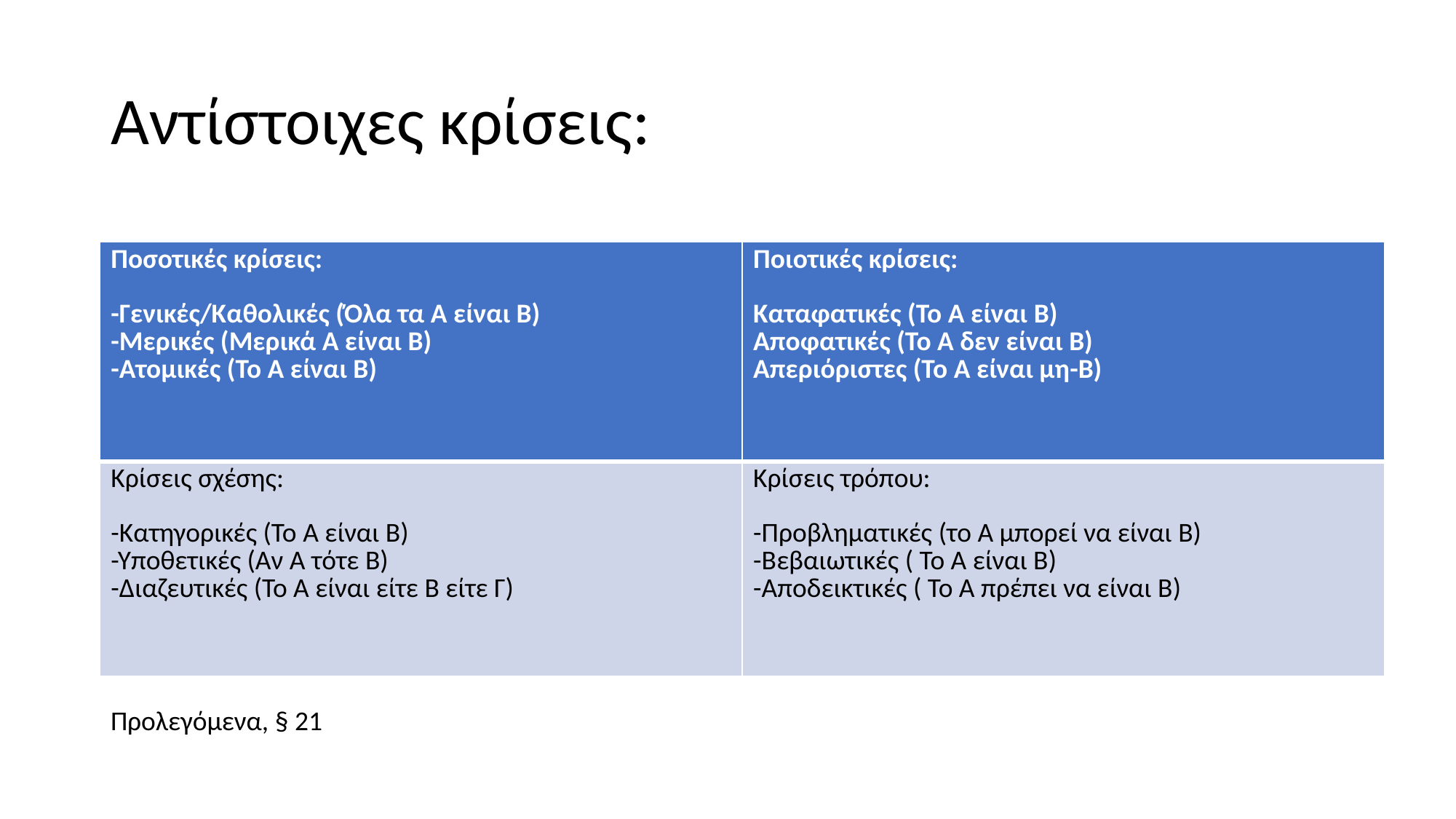

# Αντίστοιχες κρίσεις:

| Ποσοτικές κρίσεις: -Γενικές/Καθολικές (Όλα τα Α είναι Β) -Μερικές (Μερικά Α είναι Β) -Ατομικές (Το Α είναι Β) | Ποιοτικές κρίσεις: Καταφατικές (Το Α είναι Β) Αποφατικές (Το Α δεν είναι Β) Απεριόριστες (Το Α είναι μη-Β) |
| --- | --- |
| Κρίσεις σχέσης: -Κατηγορικές (Το Α είναι Β) -Υποθετικές (Αν Α τότε Β) -Διαζευτικές (Το Α είναι είτε Β είτε Γ) | Κρίσεις τρόπου: -Προβληματικές (το Α μπορεί να είναι Β) -Βεβαιωτικές ( Το Α είναι Β) -Αποδεικτικές ( Το Α πρέπει να είναι Β) |
Προλεγόμενα, § 21